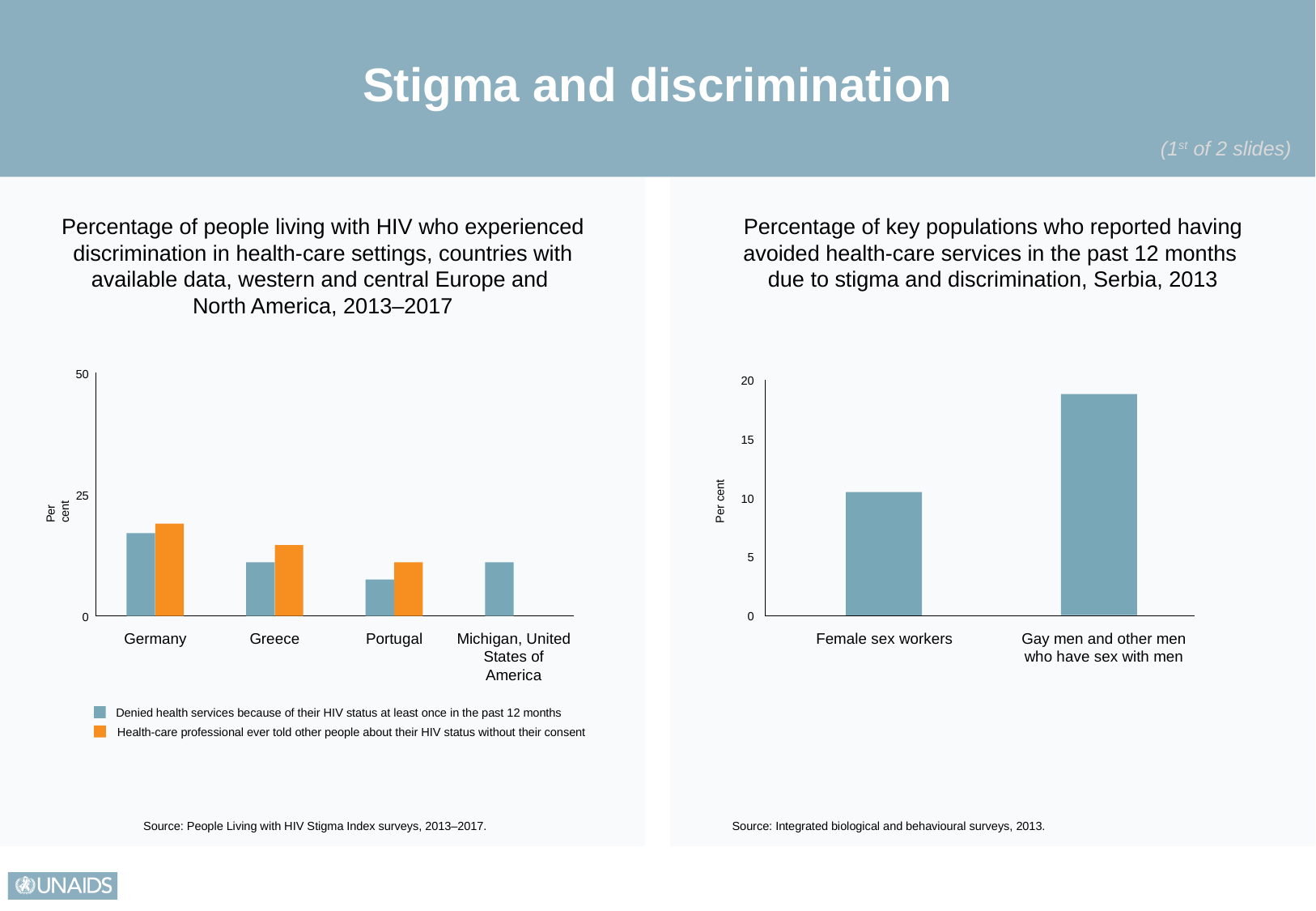

Stigma and discrimination
Percentage of people living with HIV who experienced discrimination in health-care settings, countries with available data, western and central Europe and
North America, 2013–2017
Percentage of key populations who reported having avoided health-care services in the past 12 months
due to stigma and discrimination, Serbia, 2013
50
20

15
Per cent
Per cent
25
10

5

0
0
Germany
Greece
Portugal
Michigan, United States of America
Female sex workers
Gay men and other men
who have sex with men
Denied health services because of their HIV status at least once in the past 12 months

Health-care professional ever told other people about their HIV status without their consent

Source: People Living with HIV Stigma Index surveys, 2013–2017.
Source: Integrated biological and behavioural surveys, 2013.
(1st of 2 slides)